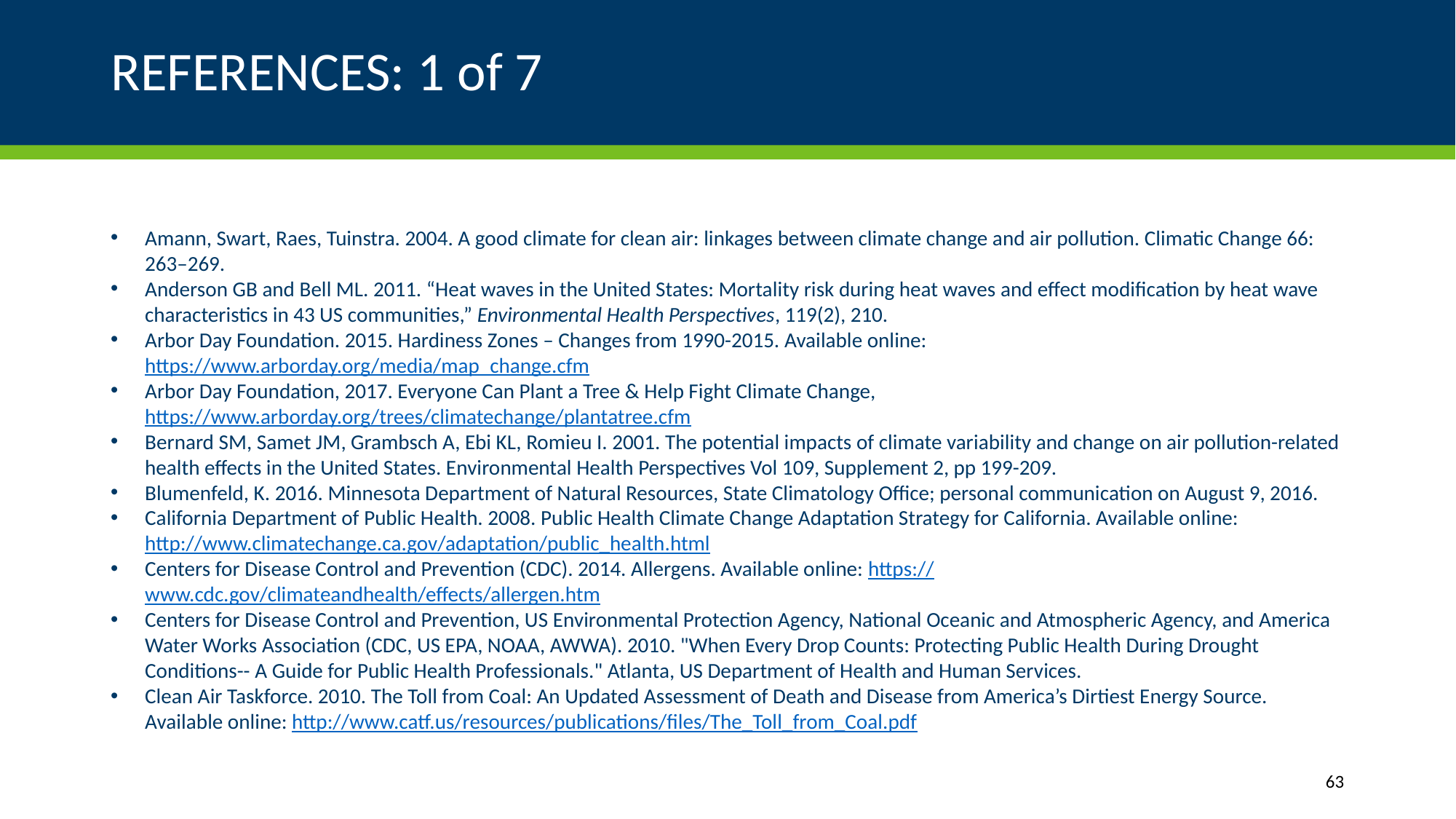

# REFERENCES: 1 of 7
Amann, Swart, Raes, Tuinstra. 2004. A good climate for clean air: linkages between climate change and air pollution. Climatic Change 66: 263–269.
Anderson GB and Bell ML. 2011. “Heat waves in the United States: Mortality risk during heat waves and effect modification by heat wave characteristics in 43 US communities,” Environmental Health Perspectives, 119(2), 210.
Arbor Day Foundation. 2015. Hardiness Zones – Changes from 1990-2015. Available online: https://www.arborday.org/media/map_change.cfm
Arbor Day Foundation, 2017. Everyone Can Plant a Tree & Help Fight Climate Change, https://www.arborday.org/trees/climatechange/plantatree.cfm
Bernard SM, Samet JM, Grambsch A, Ebi KL, Romieu I. 2001. The potential impacts of climate variability and change on air pollution-related health effects in the United States. Environmental Health Perspectives Vol 109, Supplement 2, pp 199-209.
Blumenfeld, K. 2016. Minnesota Department of Natural Resources, State Climatology Office; personal communication on August 9, 2016.
California Department of Public Health. 2008. Public Health Climate Change Adaptation Strategy for California. Available online: http://www.climatechange.ca.gov/adaptation/public_health.html
Centers for Disease Control and Prevention (CDC). 2014. Allergens. Available online: https://www.cdc.gov/climateandhealth/effects/allergen.htm
Centers for Disease Control and Prevention, US Environmental Protection Agency, National Oceanic and Atmospheric Agency, and America Water Works Association (CDC, US EPA, NOAA, AWWA). 2010. "When Every Drop Counts: Protecting Public Health During Drought Conditions-- A Guide for Public Health Professionals." Atlanta, US Department of Health and Human Services.
Clean Air Taskforce. 2010. The Toll from Coal: An Updated Assessment of Death and Disease from America’s Dirtiest Energy Source. Available online: http://www.catf.us/resources/publications/files/The_Toll_from_Coal.pdf

63